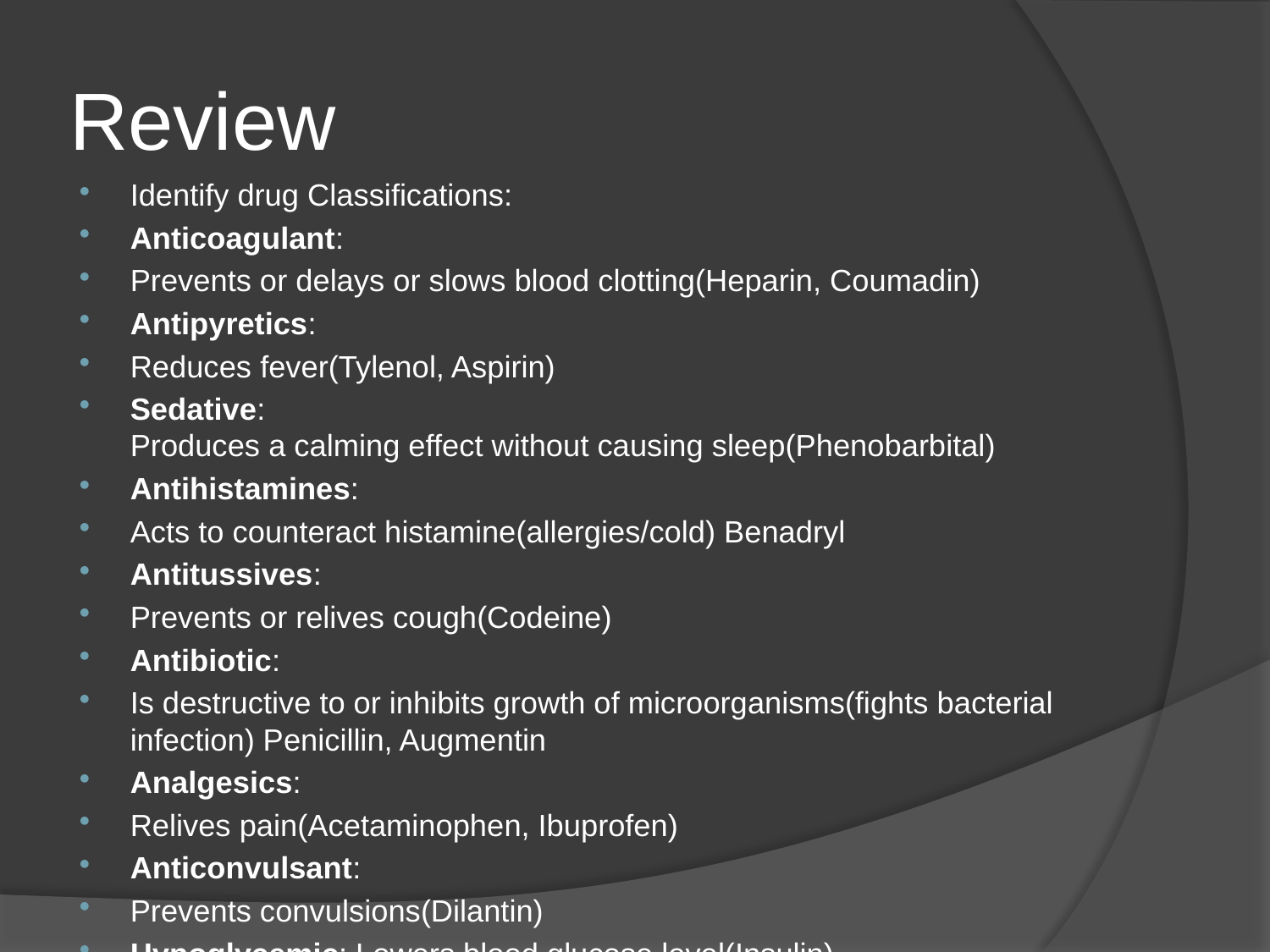

# Review
Identify drug Classifications:
Anticoagulant:
Prevents or delays or slows blood clotting(Heparin, Coumadin)
Antipyretics:
Reduces fever(Tylenol, Aspirin)
Sedative:
Produces a calming effect without causing sleep(Phenobarbital)
Antihistamines:
Acts to counteract histamine(allergies/cold) Benadryl
Antitussives:
Prevents or relives cough(Codeine)
Antibiotic:
Is destructive to or inhibits growth of microorganisms(fights bacterial infection) Penicillin, Augmentin
Analgesics:
Relives pain(Acetaminophen, Ibuprofen)
Anticonvulsant:
Prevents convulsions(Dilantin)
Hypoglycemic: Lowers blood glucose level(Insulin)